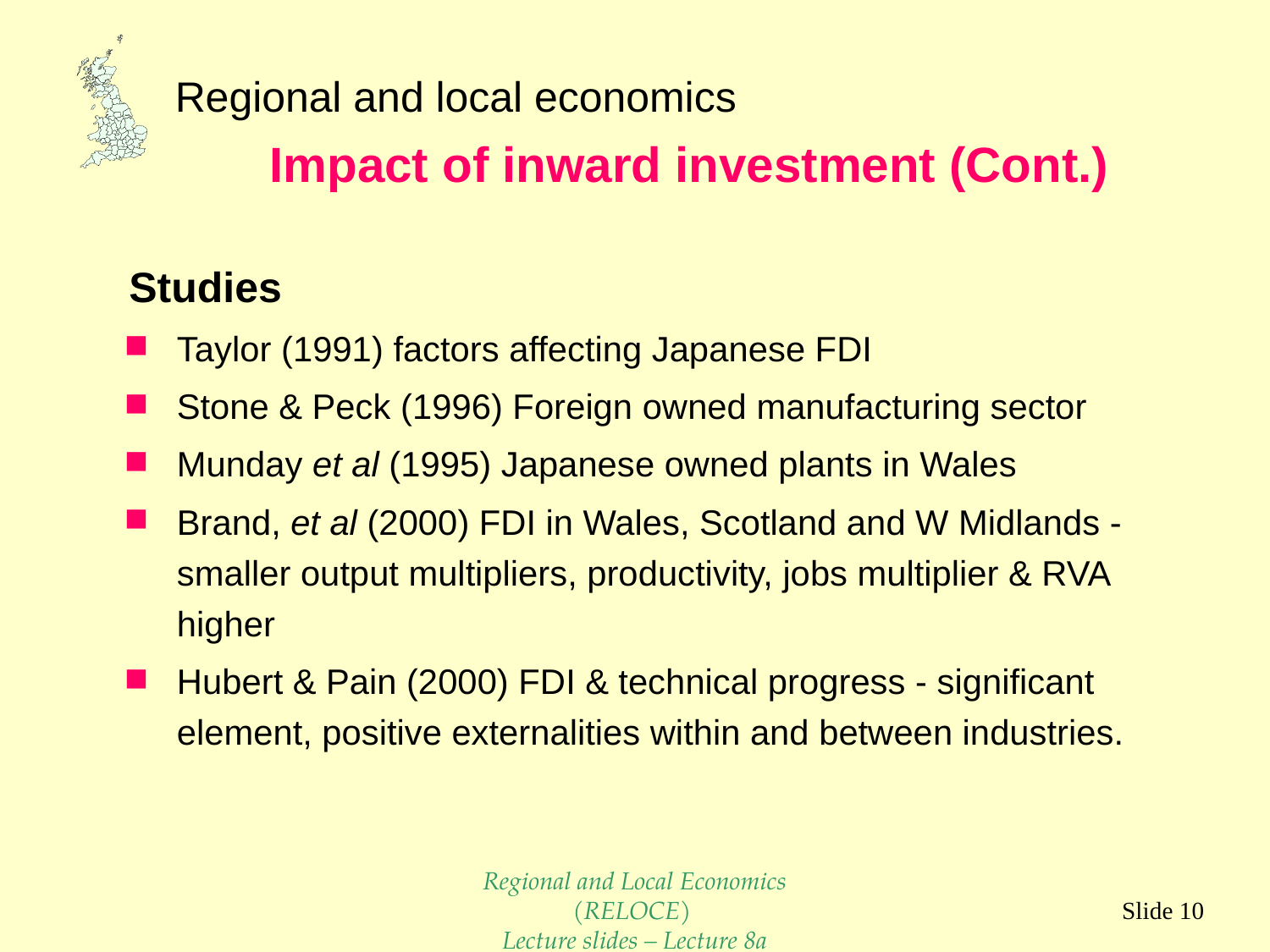

# Impact of inward investment (Cont.)
Studies
Taylor (1991) factors affecting Japanese FDI
Stone & Peck (1996) Foreign owned manufacturing sector
Munday et al (1995) Japanese owned plants in Wales
Brand, et al (2000) FDI in Wales, Scotland and W Midlands - smaller output multipliers, productivity, jobs multiplier & RVA higher
Hubert & Pain (2000) FDI & technical progress - significant element, positive externalities within and between industries.
Regional and Local Economics (RELOCE)
Lecture slides – Lecture 8a
Slide 10